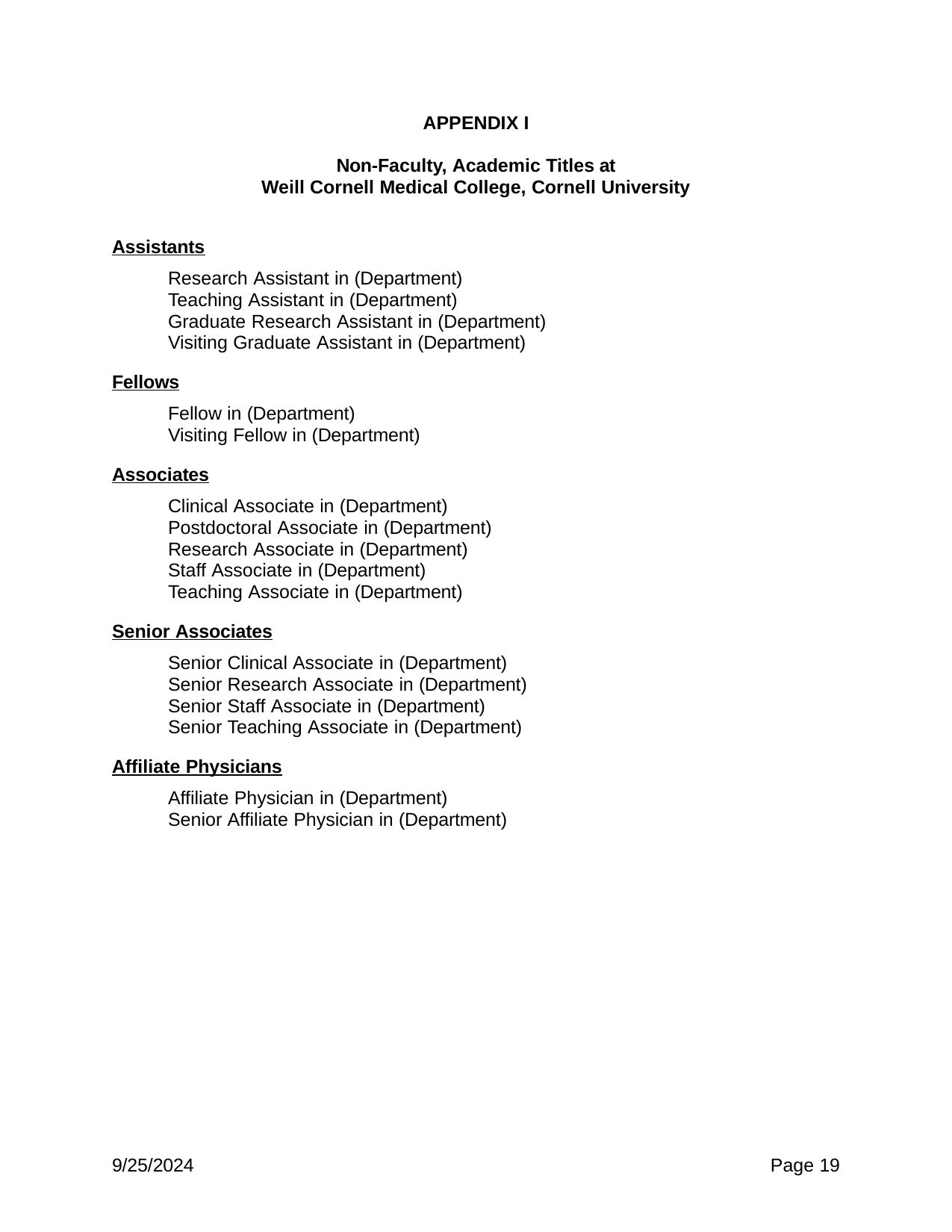

APPENDIX I
Non-Faculty, Academic Titles at
Weill Cornell Medical College, Cornell University

Assistants
Research Assistant in (Department) Teaching Assistant in (Department)
Graduate Research Assistant in (Department) Visiting Graduate Assistant in (Department)
Fellows
Fellow in (Department) Visiting Fellow in (Department)
Associates
Clinical Associate in (Department) Postdoctoral Associate in (Department) Research Associate in (Department) Staff Associate in (Department) Teaching Associate in (Department)
Senior Associates
Senior Clinical Associate in (Department) Senior Research Associate in (Department) Senior Staff Associate in (Department) Senior Teaching Associate in (Department)
Affiliate Physicians
Affiliate Physician in (Department) Senior Affiliate Physician in (Department)
9/25/2024
Page 19